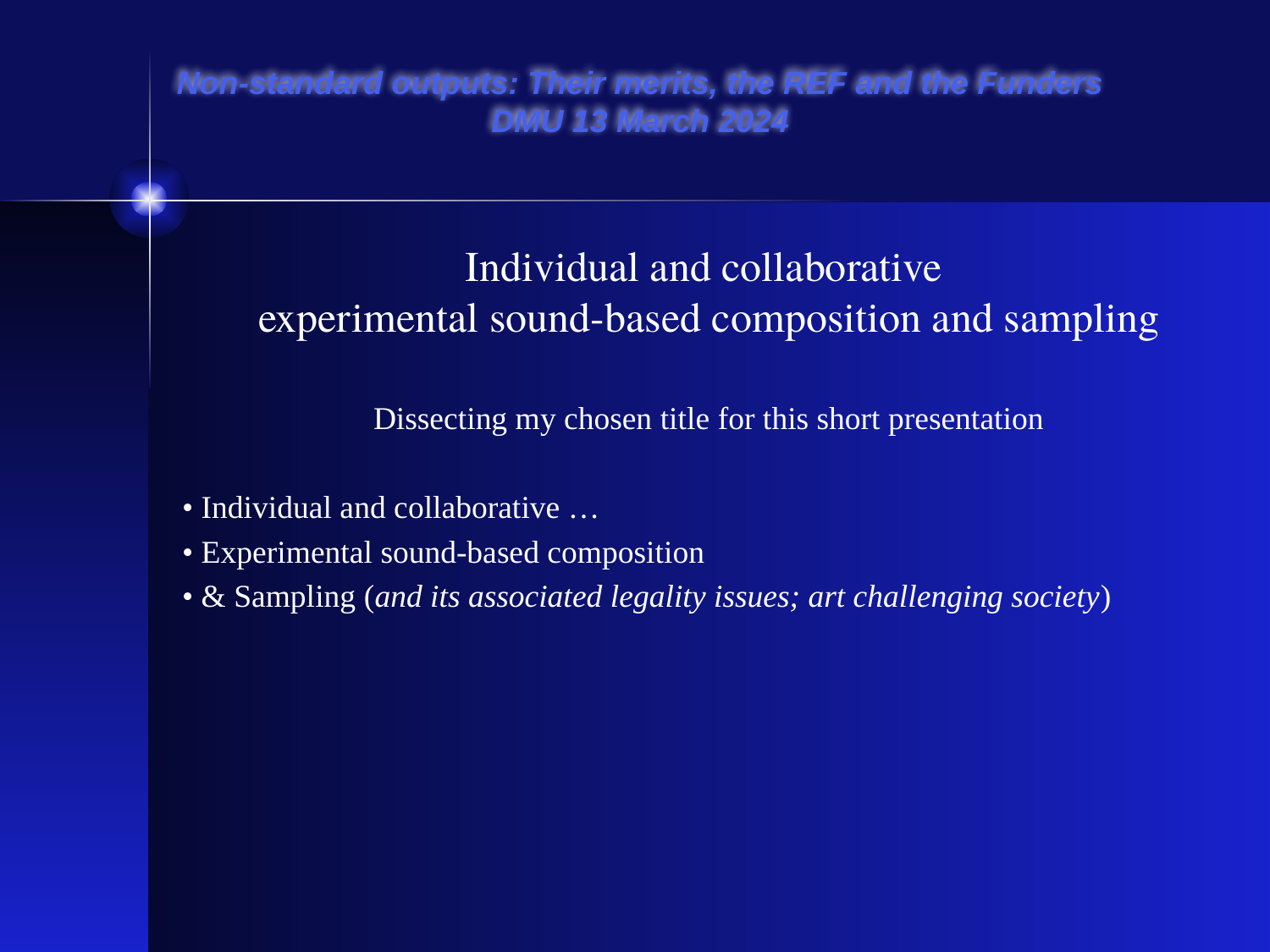

# Non-standard outputs: Their merits, the REF and the Funders DMU 13 March 2024
Individual and collaborative
experimental sound-based composition and sampling

Dissecting my chosen title for this short presentation

• Individual and collaborative …
• Experimental sound-based composition
• & Sampling (and its associated legality issues; art challenging society)